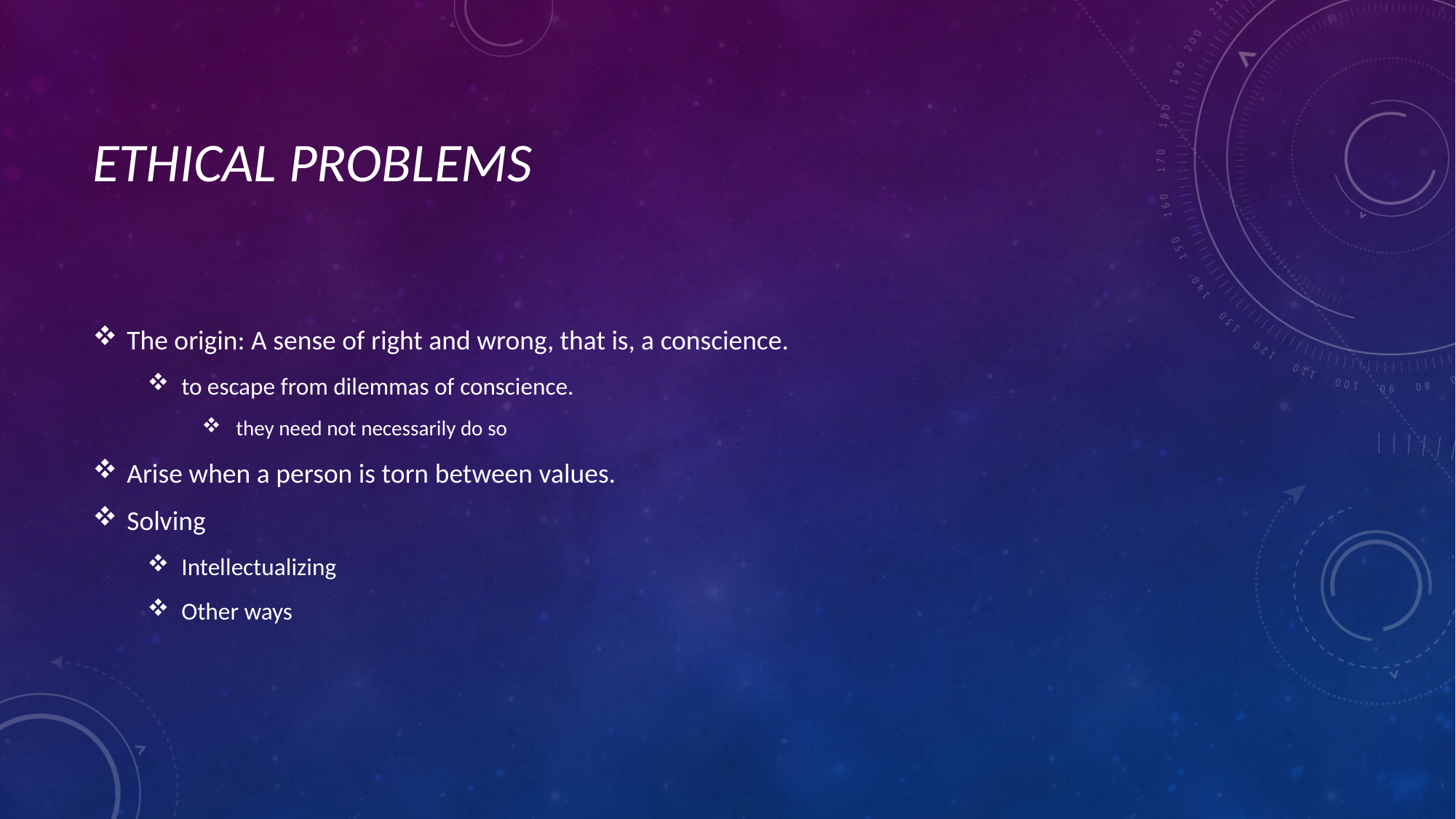

# Ethical Problems
The origin: A sense of right and wrong, that is, a conscience.
to escape from dilemmas of conscience.
they need not necessarily do so
Arise when a person is torn between values.
Solving
Intellectualizing
Other ways